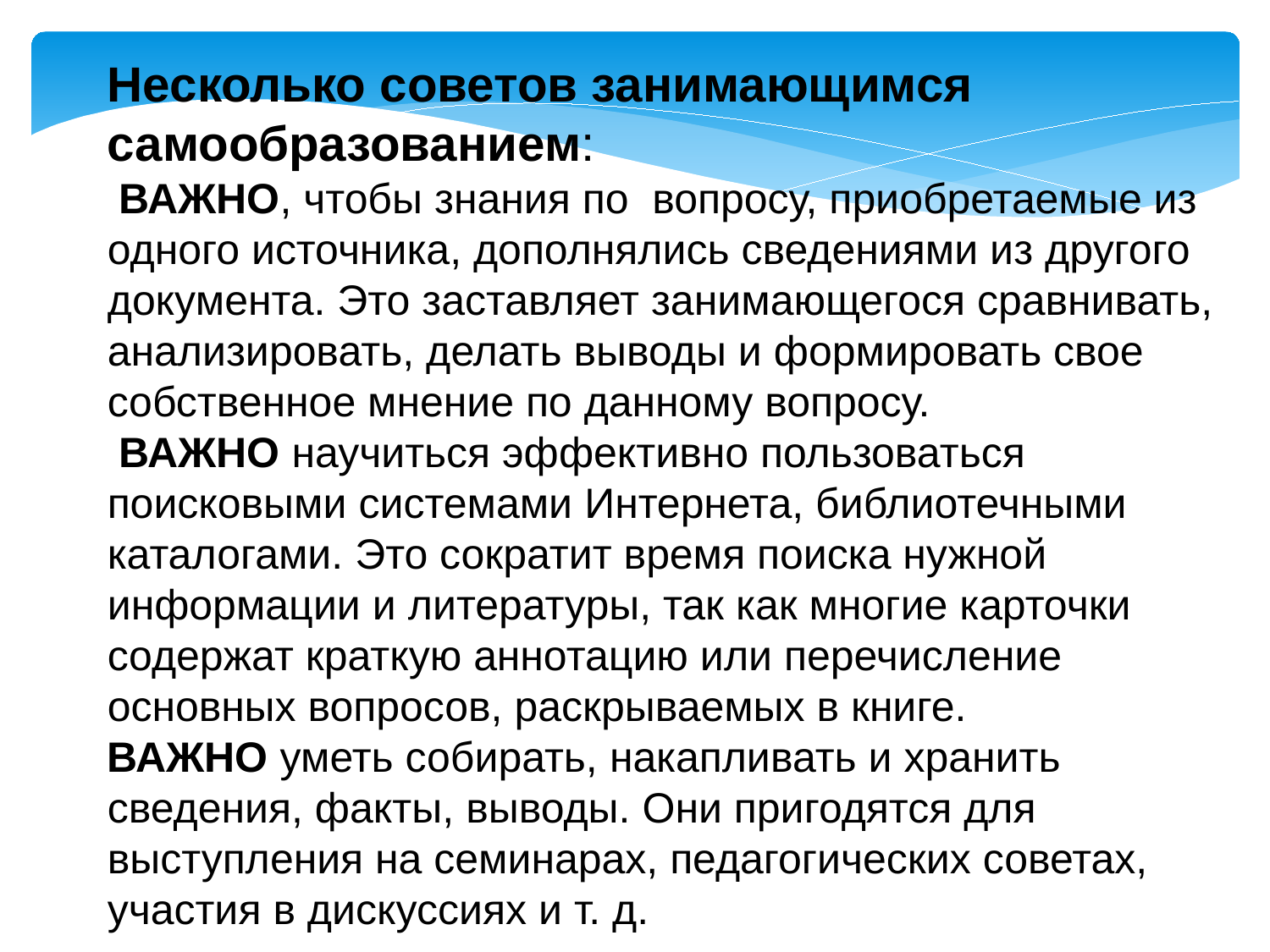

Несколько советов занимающимся самообразованием:
 ВАЖНО, чтобы знания по  вопросу, приобретаемые из одного источника, дополнялись сведениями из другого документа. Это заставляет занимающегося сравнивать, анализировать, делать выводы и формировать свое собственное мнение по данному вопросу.
 ВАЖНО научиться эффективно пользоваться поисковыми системами Интернета, библиотечными каталогами. Это сократит время поиска нужной информации и литературы, так как многие карточки содержат краткую аннотацию или перечисление основных вопросов, раскрываемых в книге.
ВАЖНО уметь собирать, накапливать и хранить сведения, факты, выводы. Они пригодятся для выступления на семинарах, педагогических советах, участия в дискуссиях и т. д.